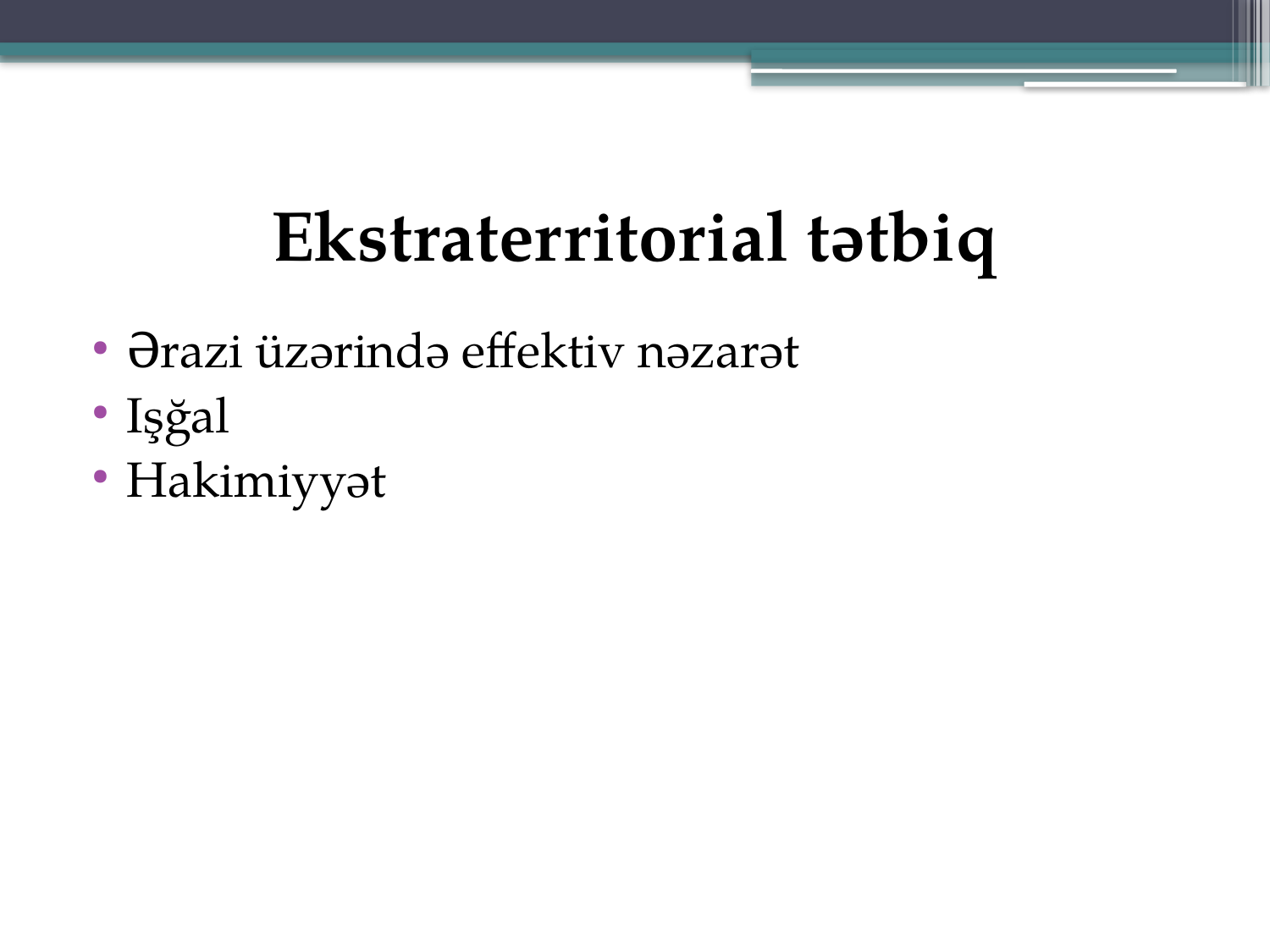

# Ekstraterritorial tətbiq
Ərazi üzərində effektiv nəzarət
Işğal
Hakimiyyət